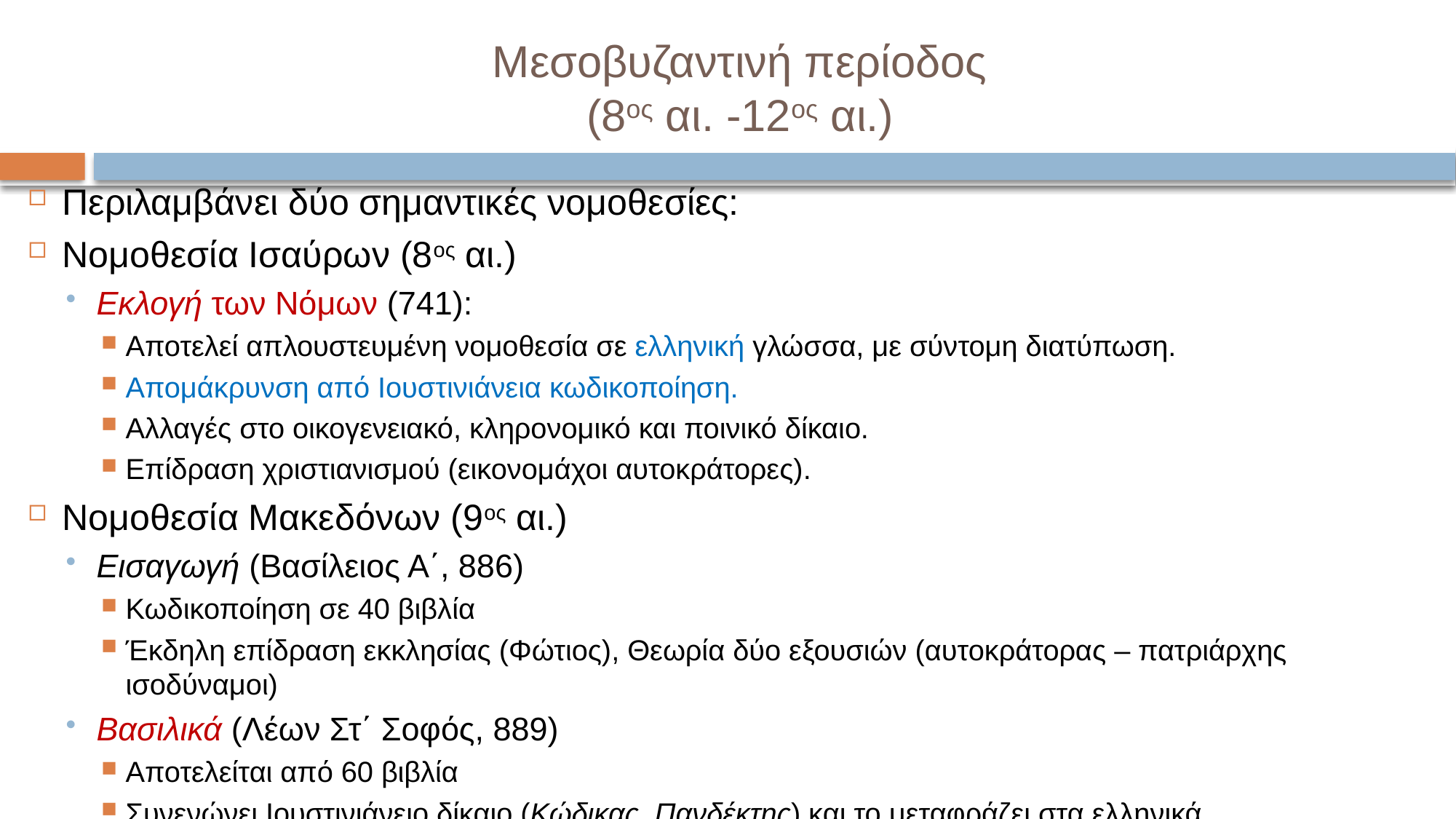

# Μεσοβυζαντινή περίοδος (8ος αι. -12ος αι.)
Περιλαμβάνει δύο σημαντικές νομοθεσίες:
Νομοθεσία Ισαύρων (8ος αι.)
Εκλογή των Νόμων (741):
Αποτελεί απλουστευμένη νομοθεσία σε ελληνική γλώσσα, με σύντομη διατύπωση.
Απομάκρυνση από Ιουστινιάνεια κωδικοποίηση.
Αλλαγές στο οικογενειακό, κληρονομικό και ποινικό δίκαιο.
Επίδραση χριστιανισμού (εικονομάχοι αυτοκράτορες).
Νομοθεσία Μακεδόνων (9ος αι.)
Εισαγωγή (Βασίλειος Α΄, 886)
Κωδικοποίηση σε 40 βιβλία
Έκδηλη επίδραση εκκλησίας (Φώτιος), Θεωρία δύο εξουσιών (αυτοκράτορας – πατριάρχης ισοδύναμοι)
Βασιλικά (Λέων Στ΄ Σοφός, 889)
Αποτελείται από 60 βιβλία
Συνενώνει Ιουστινιάνειο δίκαιο (Κώδικας, Πανδέκτης) και το μεταφράζει στα ελληνικά